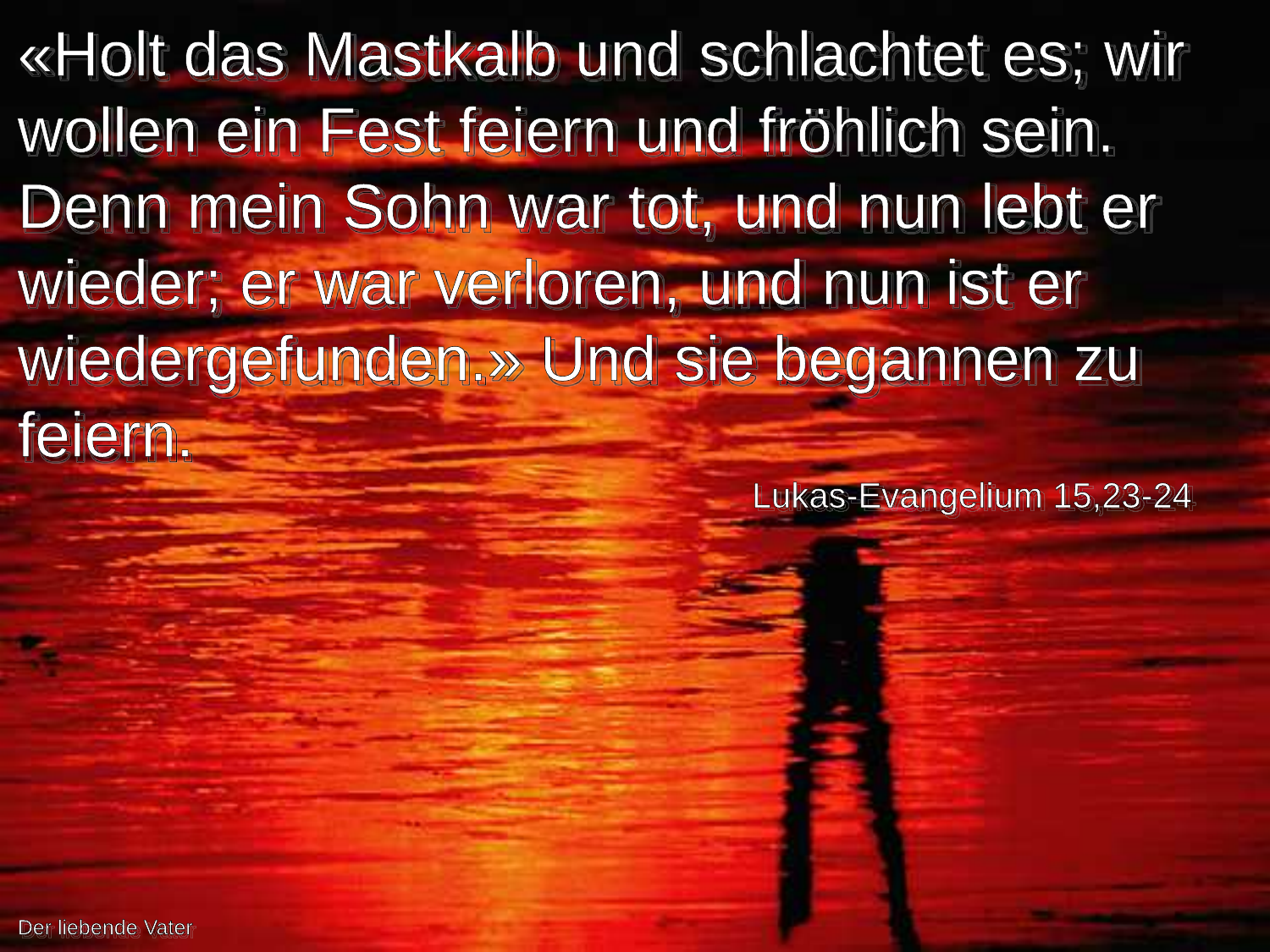

«Holt das Mastkalb und schlachtet es; wir wollen ein Fest feiern und fröhlich sein. Denn mein Sohn war tot, und nun lebt er wieder; er war verloren, und nun ist er wiedergefunden.» Und sie begannen zu feiern.
Lukas-Evangelium 15,23-24
Der liebende Vater